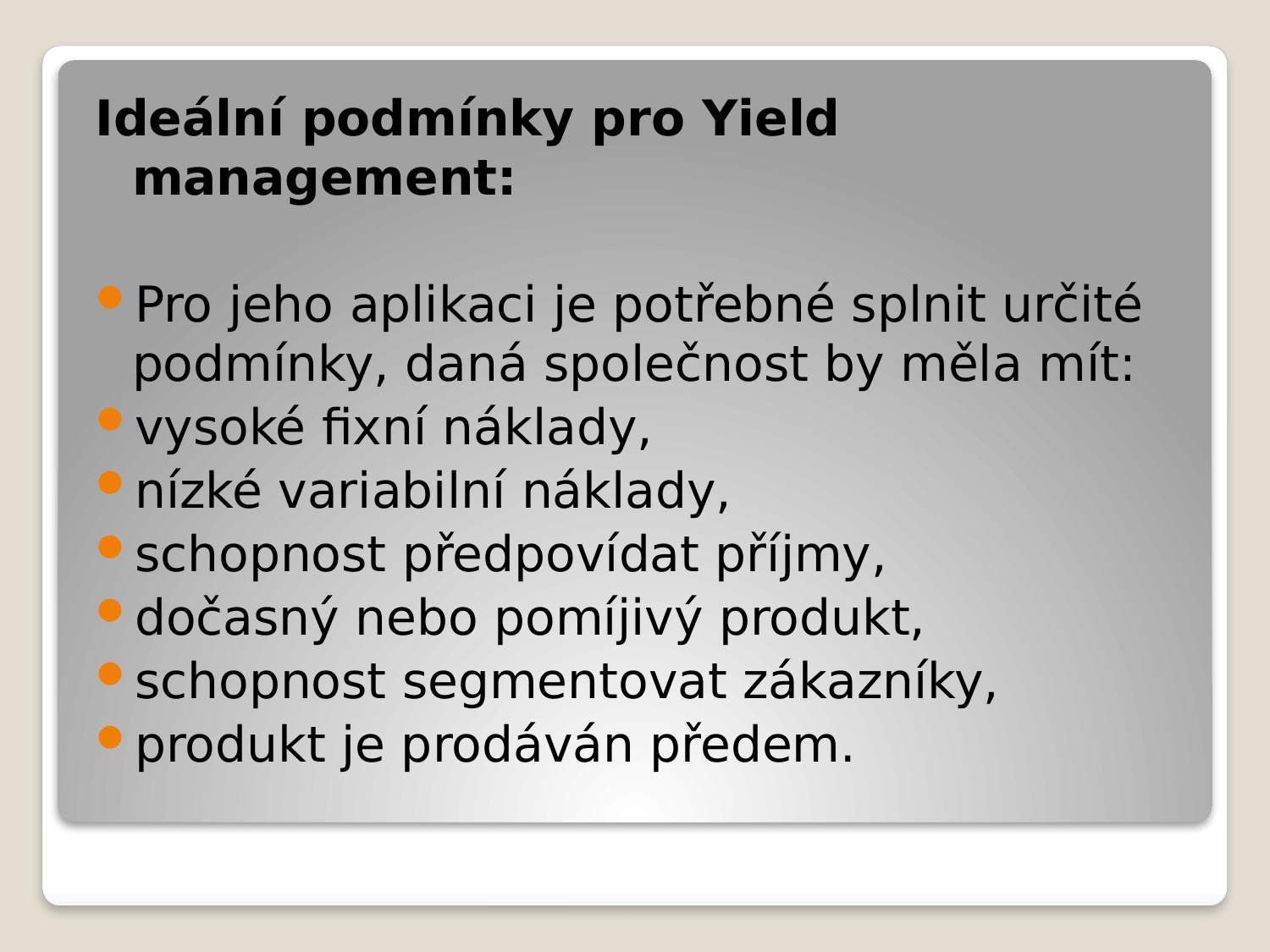

Ideální podmínky pro Yield management:

Pro jeho aplikaci je potřebné splnit určité podmínky, daná společnost by měla mít:
vysoké fixní náklady,
nízké variabilní náklady,
schopnost předpovídat příjmy,
dočasný nebo pomíjivý produkt,
schopnost segmentovat zákazníky,
produkt je prodáván předem.

#